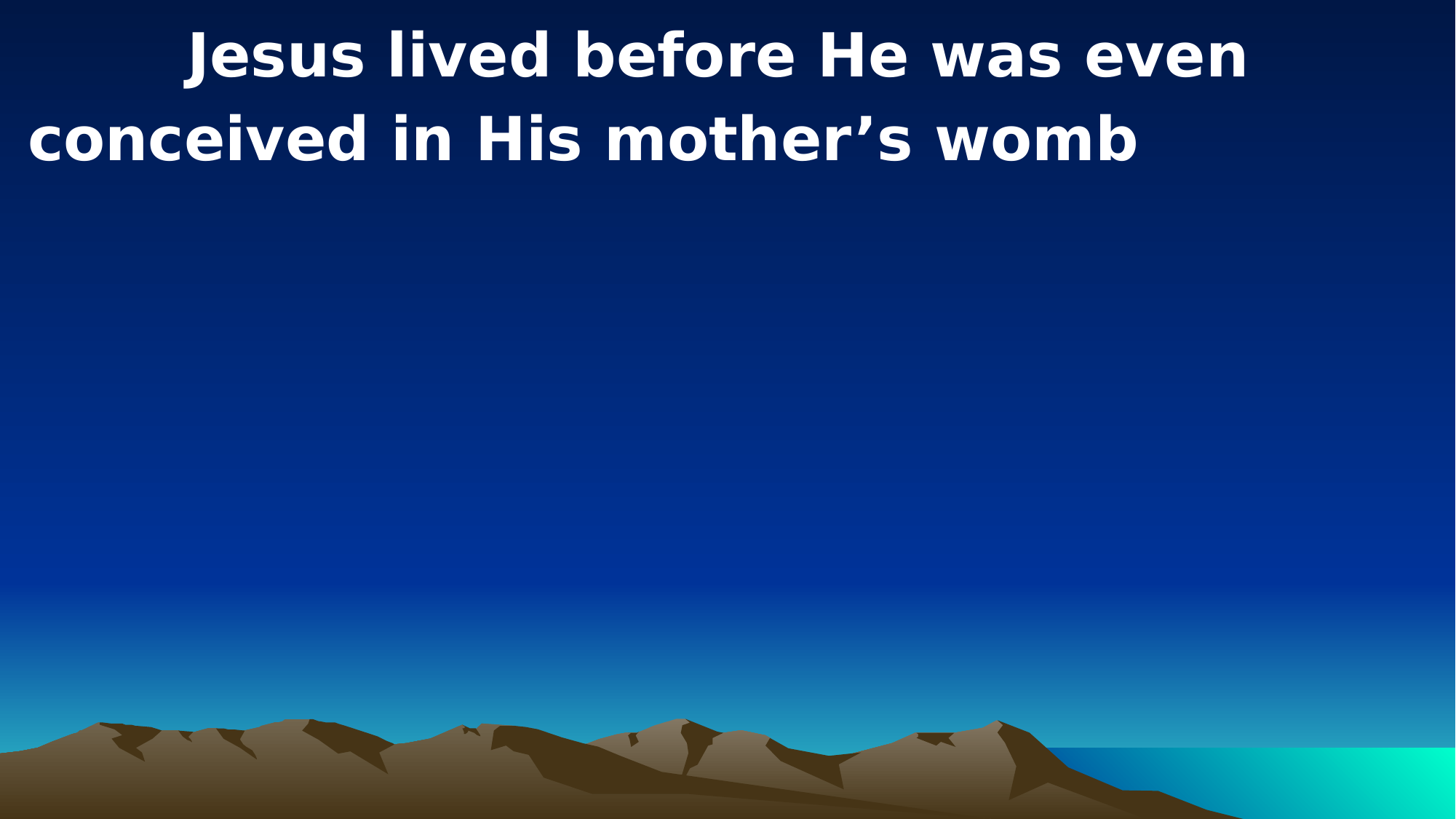

Jesus lived before He was even conceived in His mother’s womb